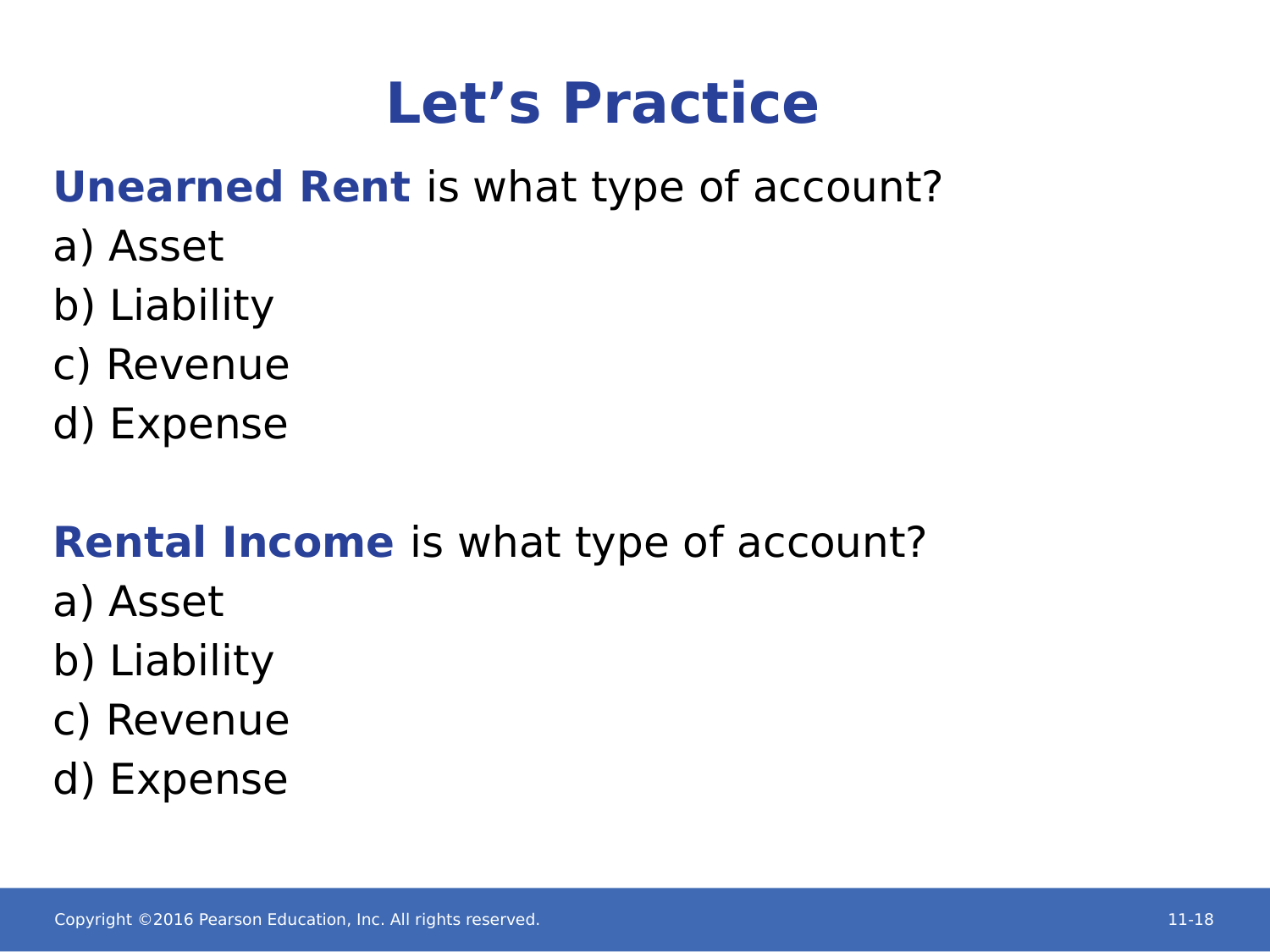

Let’s Practice
Unearned Rent is what type of account?
a) Asset
b) Liability
c) Revenue
d) Expense

Rental Income is what type of account?
a) Asset
b) Liability
c) Revenue
d) Expense